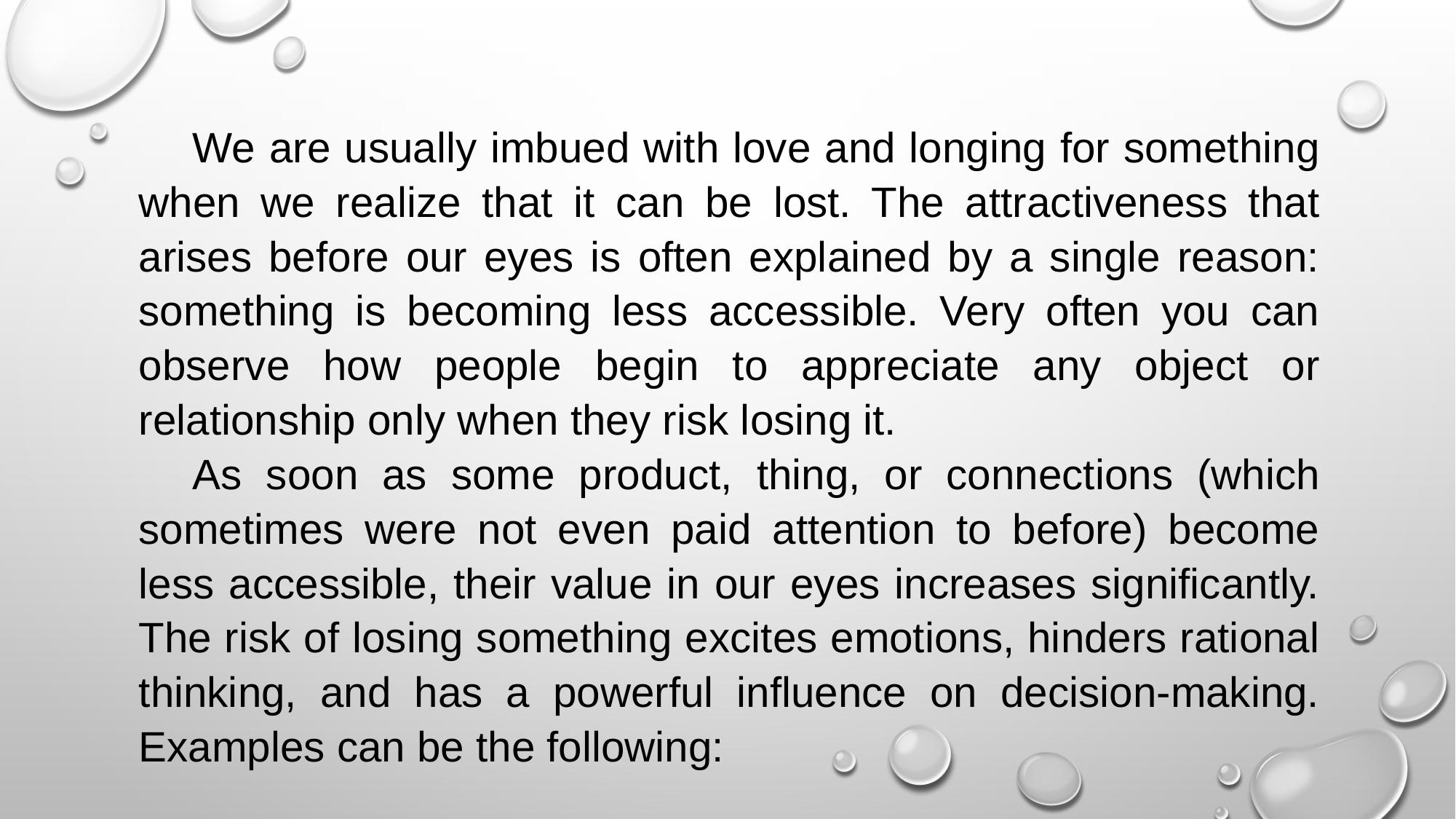

We are usually imbued with love and longing for something when we realize that it can be lost. The attractiveness that arises before our eyes is often explained by a single reason: something is becoming less accessible. Very often you can observe how people begin to appreciate any object or relationship only when they risk losing it.
As soon as some product, thing, or connections (which sometimes were not even paid attention to before) become less accessible, their value in our eyes increases significantly. The risk of losing something excites emotions, hinders rational thinking, and has a powerful influence on decision-making. Examples can be the following: